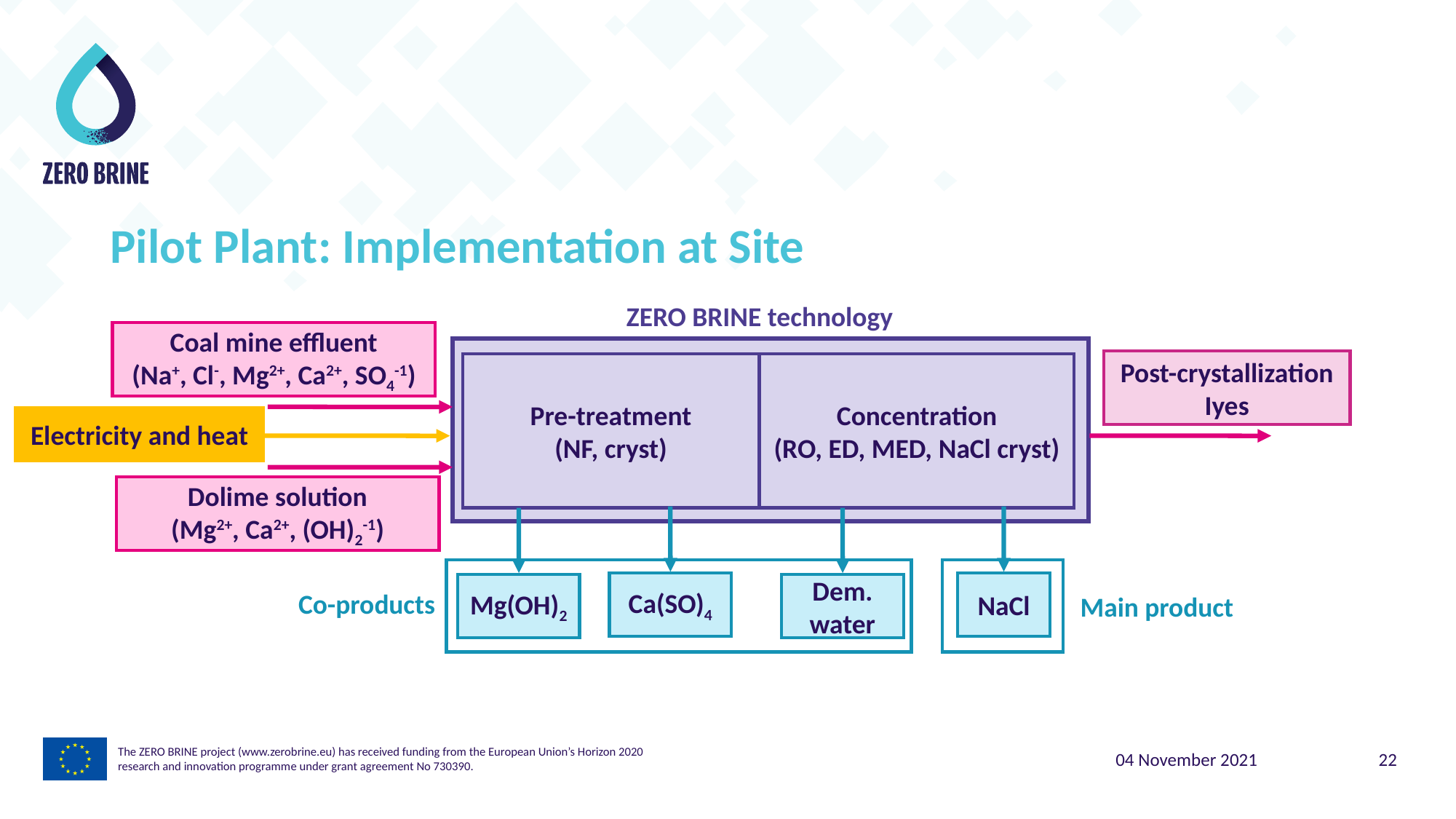

Pilot Plant: Implementation at Site
ZERO BRINE technology

Coal mine effluent
(Na+, Cl-, Mg2+, Ca2+, SO4-1)

Post-crystallization Iyes
Pre-treatment
(NF, cryst)
Concentration
(RO, ED, MED, NaCl cryst)

Electricity and heat

Dolime solution
(Mg2+, Ca2+, (OH)2-1)

Ca(SO)4
NaCl
Mg(OH)2
Dem.
water
Co-products
Main product
The ZERO BRINE project (www.zerobrine.eu) has received funding from the European Union’s Horizon 2020
research and innovation programme under grant agreement No 730390.
04 November 2021
22